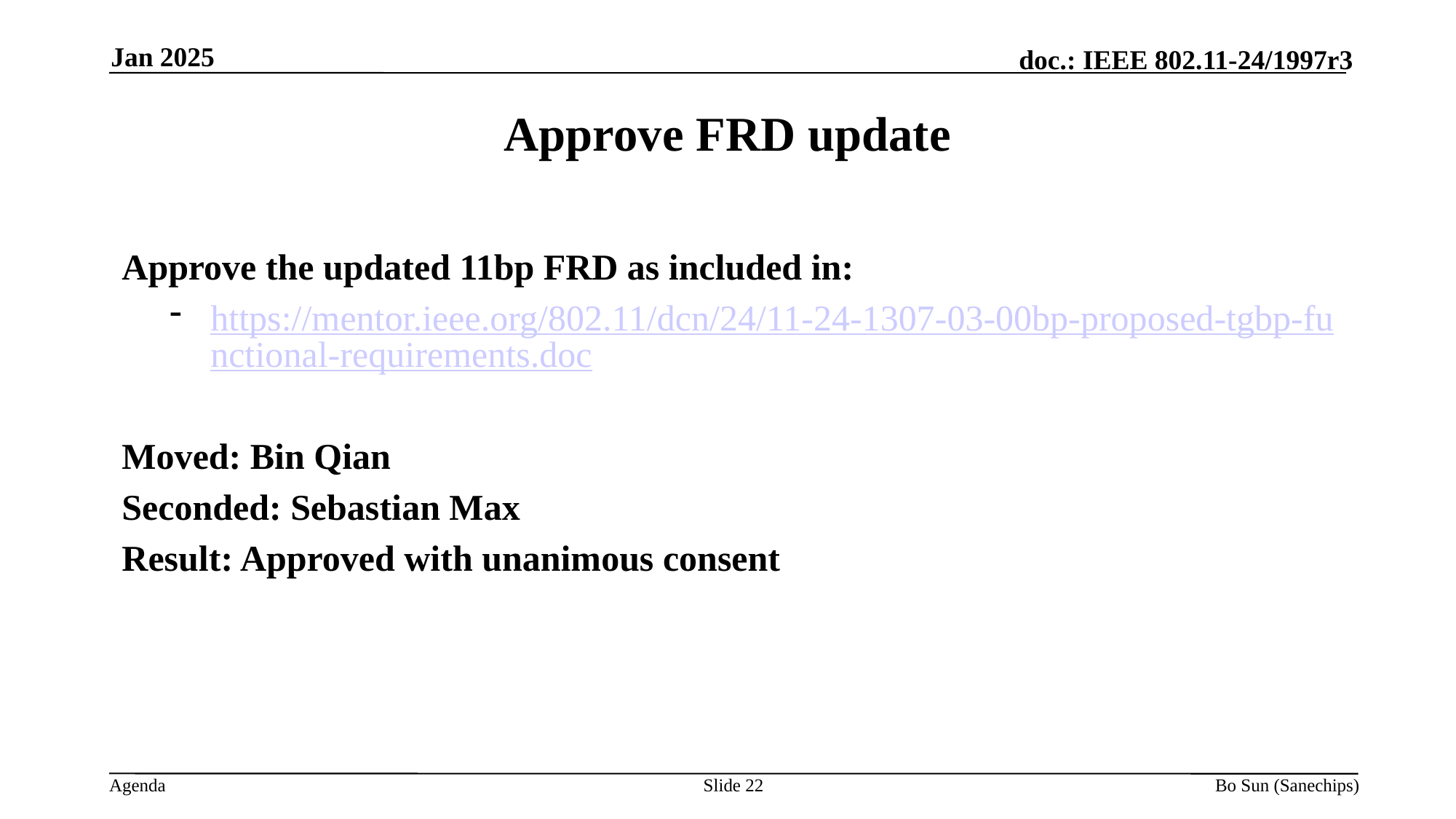

Jan 2025
Approve FRD update
Approve the updated 11bp FRD as included in:
https://mentor.ieee.org/802.11/dcn/24/11-24-1307-03-00bp-proposed-tgbp-functional-requirements.doc

Moved: Bin Qian
Seconded: Sebastian Max
Result: Approved with unanimous consent
Slide 22
Bo Sun (Sanechips)